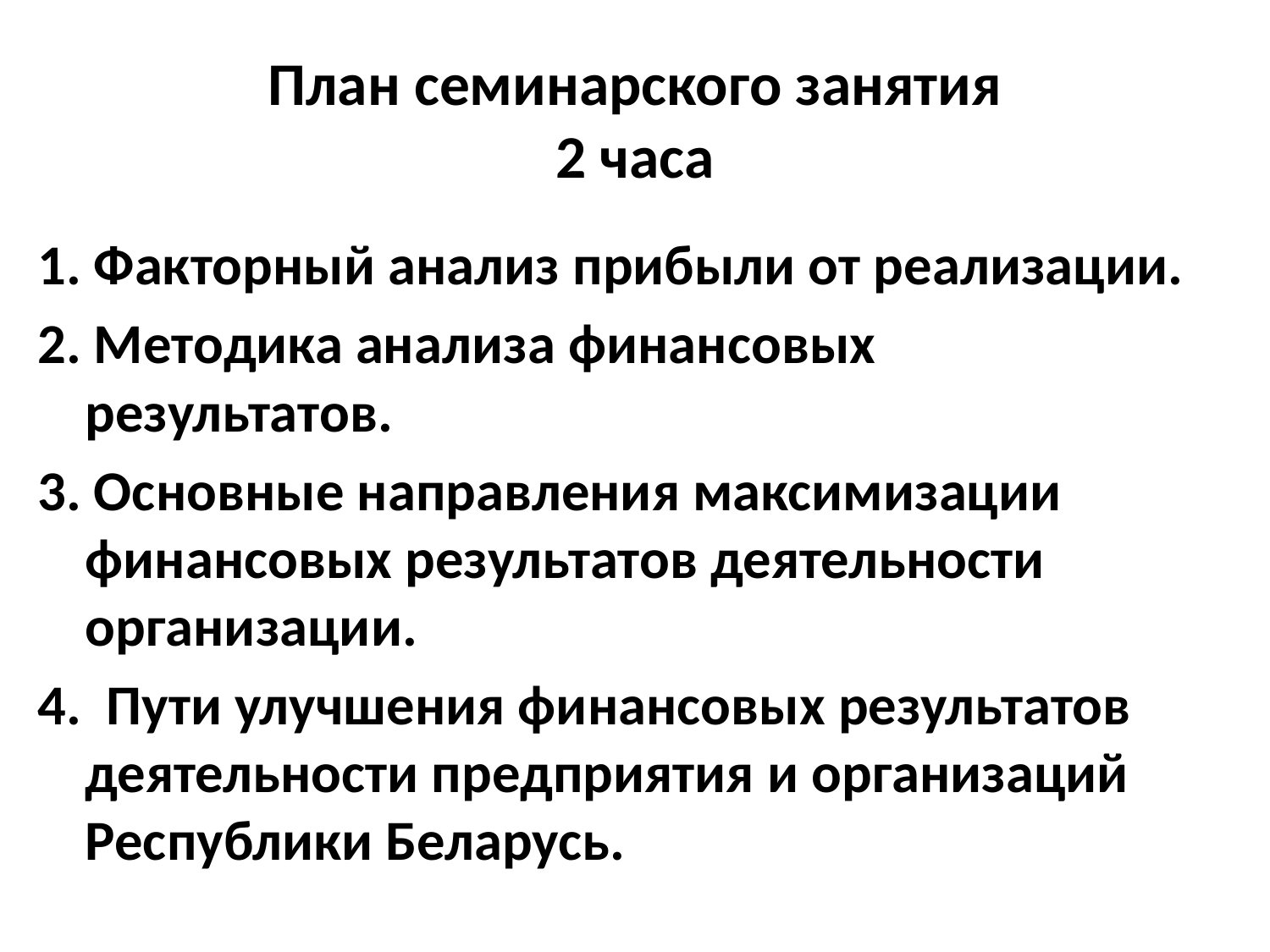

# План семинарского занятия 2 часа
1. Факторный анализ прибыли от реализации.
2. Методика анализа финансовых результатов.
3. Основные направления максимизации финансовых результатов деятельности организации.
4.  Пути улучшения финансовых результатов деятельности предприятия и организаций Республики Беларусь.